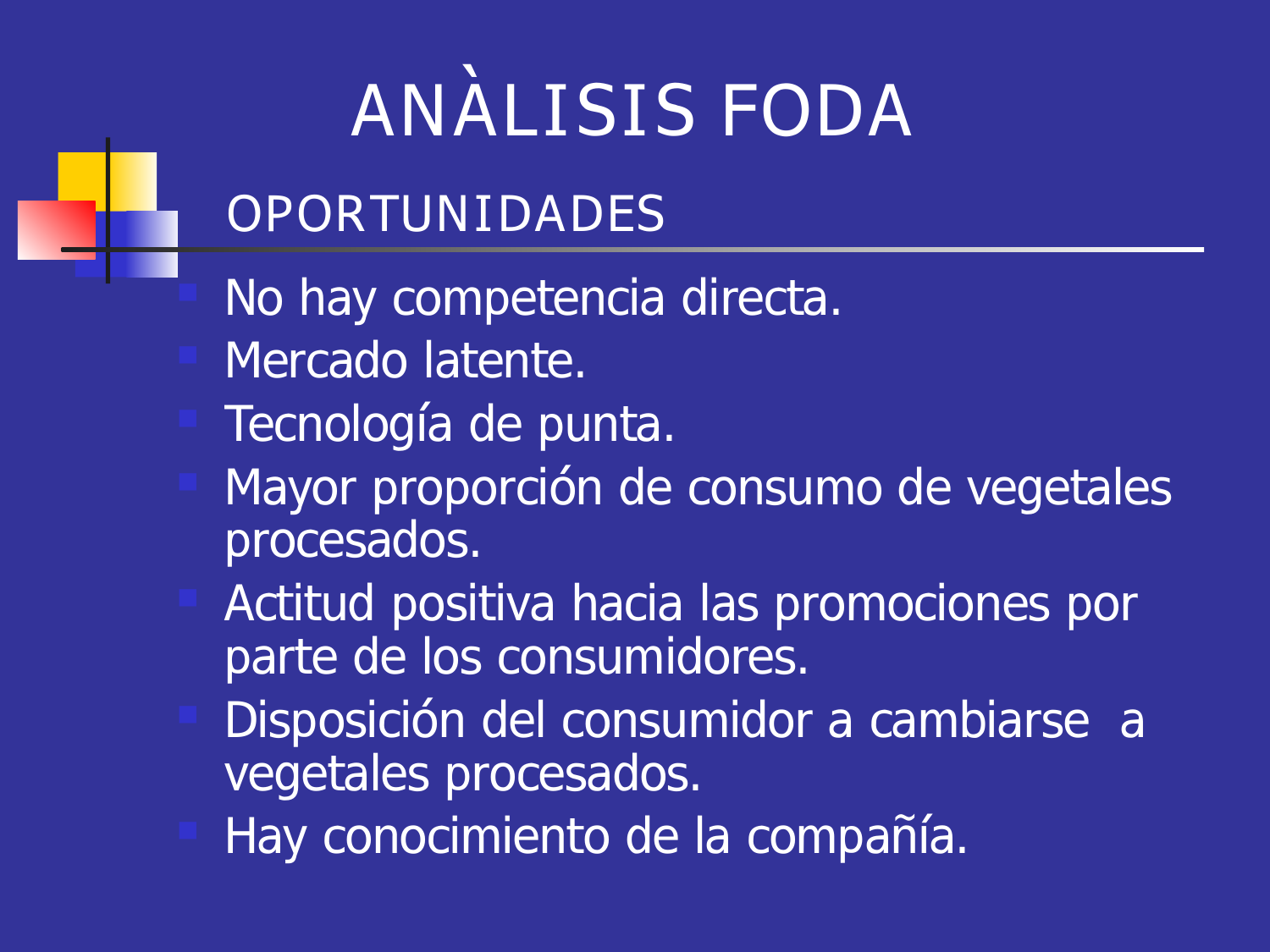

ANÀLISIS FODA
OPORTUNIDADES
No hay competencia directa.
Mercado latente.
Tecnología de punta.
Mayor proporción de consumo de vegetales procesados.
Actitud positiva hacia las promociones por parte de los consumidores.
Disposición del consumidor a cambiarse  a vegetales procesados.
Hay conocimiento de la compañía.